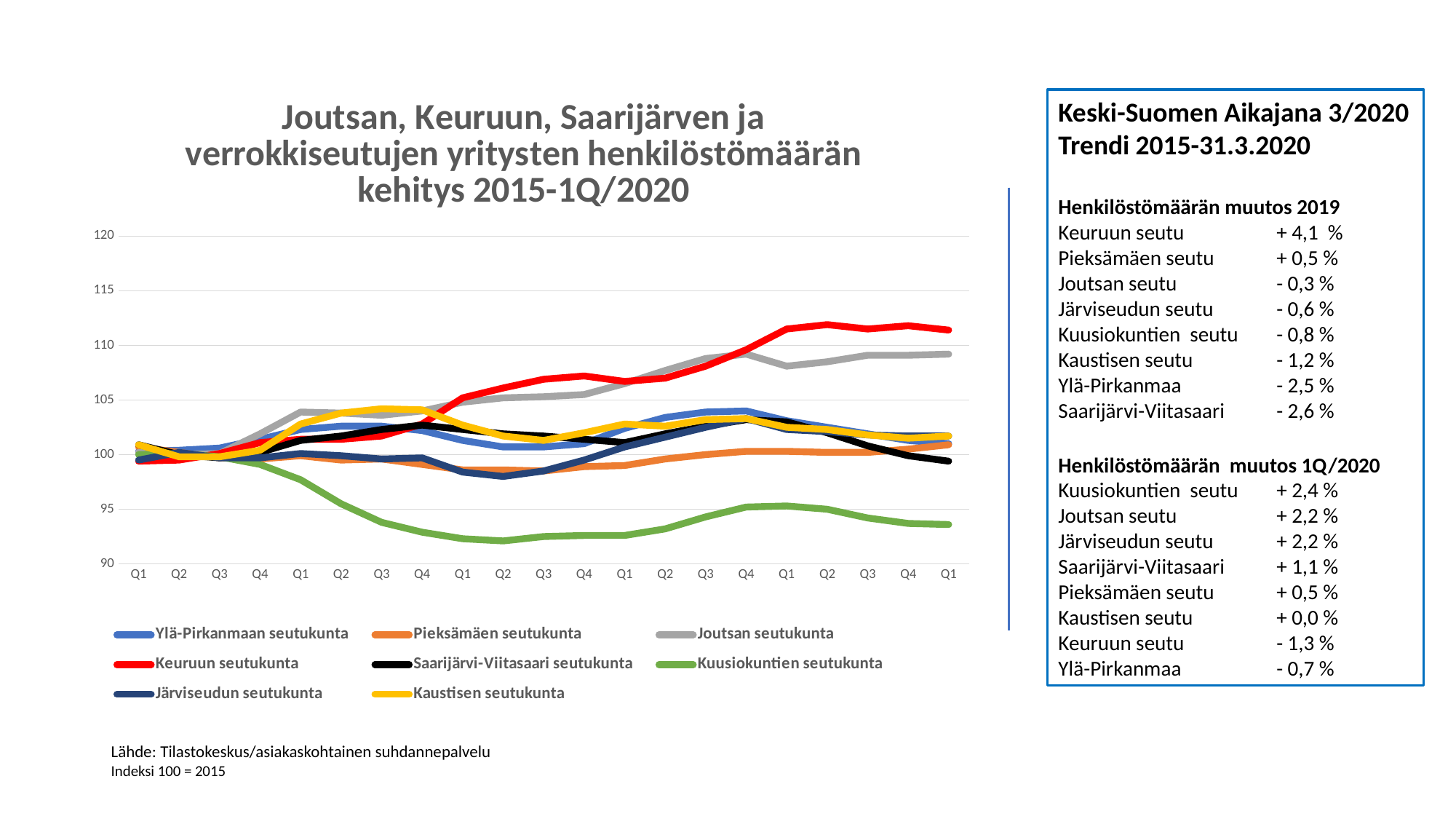

### Chart: Joutsan, Keuruun, Saarijärven ja verrokkiseutujen yritysten henkilöstömäärän kehitys 2015-1Q/2020

| Category | Ylä-Pirkanmaan seutukunta | Pieksämäen seutukunta | Joutsan seutukunta | Keuruun seutukunta | Saarijärvi-Viitasaari seutukunta | Kuusiokuntien seutukunta | Järviseudun seutukunta | Kaustisen seutukunta |
|---|---|---|---|---|---|---|---|---|
| Q1 | 100.3 | 100.7 | 100.2 | 99.4 | 100.9 | 100.0 | 99.5 | 100.9 |
| Q2 | 100.4 | 100.2 | 100.0 | 99.5 | 100.0 | 100.1 | 100.2 | 99.8 |
| Q3 | 100.6 | 99.7 | 100.1 | 100.1 | 99.7 | 99.8 | 99.7 | 99.8 |
| Q4 | 101.4 | 99.6 | 101.9 | 101.1 | 100.2 | 99.1 | 99.7 | 100.4 |
| Q1 | 102.3 | 99.9 | 103.9 | 101.4 | 101.3 | 97.7 | 100.1 | 102.8 |
| Q2 | 102.6 | 99.5 | 103.8 | 101.4 | 101.7 | 95.5 | 99.9 | 103.8 |
| Q3 | 102.6 | 99.6 | 103.6 | 101.7 | 102.3 | 93.8 | 99.6 | 104.2 |
| Q4 | 102.2 | 99.1 | 104.0 | 102.8 | 102.7 | 92.9 | 99.7 | 104.1 |
| Q1 | 101.3 | 98.6 | 104.8 | 105.2 | 102.3 | 92.3 | 98.4 | 102.7 |
| Q2 | 100.7 | 98.6 | 105.2 | 106.1 | 101.9 | 92.1 | 98.0 | 101.7 |
| Q3 | 100.7 | 98.5 | 105.3 | 106.9 | 101.7 | 92.5 | 98.5 | 101.3 |
| Q4 | 101.0 | 98.9 | 105.5 | 107.2 | 101.4 | 92.6 | 99.5 | 102.0 |
| Q1 | 102.4 | 99.0 | 106.5 | 106.7 | 101.1 | 92.6 | 100.7 | 102.8 |
| Q2 | 103.4 | 99.6 | 107.7 | 107.0 | 101.9 | 93.2 | 101.6 | 102.6 |
| Q3 | 103.9 | 100.0 | 108.8 | 108.1 | 102.6 | 94.3 | 102.5 | 103.2 |
| Q4 | 104.0 | 100.3 | 109.2 | 109.6 | 103.2 | 95.2 | 103.3 | 103.3 |
| Q1 | 103.1 | 100.3 | 108.1 | 111.5 | 103.0 | 95.3 | 102.3 | 102.5 |
| Q2 | 102.5 | 100.2 | 108.5 | 111.9 | 102.0 | 95.0 | 102.1 | 102.3 |
| Q3 | 101.9 | 100.2 | 109.1 | 111.5 | 100.8 | 94.2 | 101.8 | 101.8 |
| Q4 | 101.3 | 100.5 | 109.1 | 111.8 | 99.9 | 93.7 | 101.7 | 101.5 |
| Q1 | 101.0 | 100.9 | 109.2 | 111.4 | 99.4 | 93.6 | 101.7 | 101.7 |
Keski-Suomen Aikajana 3/2020
Trendi 2015-31.3.2020

Henkilöstömäärän muutos 2019
Keuruun seutu	+ 4,1  %
Pieksämäen seutu	+ 0,5 %
Joutsan seutu	- 0,3 %
Järviseudun seutu	- 0,6 %
Kuusiokuntien  seutu	- 0,8 %
Kaustisen seutu	- 1,2 %
Ylä-Pirkanmaa	- 2,5 %
Saarijärvi-Viitasaari	- 2,6 %

Henkilöstömäärän  muutos 1Q/2020
Kuusiokuntien  seutu	+ 2,4 %
Joutsan seutu	+ 2,2 %
Järviseudun seutu	+ 2,2 %
Saarijärvi-Viitasaari	+ 1,1 %
Pieksämäen seutu	+ 0,5 %
Kaustisen seutu	+ 0,0 %
Keuruun seutu	- 1,3 %
Ylä-Pirkanmaa	- 0,7 %
Lähde: Tilastokeskus/asiakaskohtainen suhdannepalvelu
Indeksi 100 = 2015